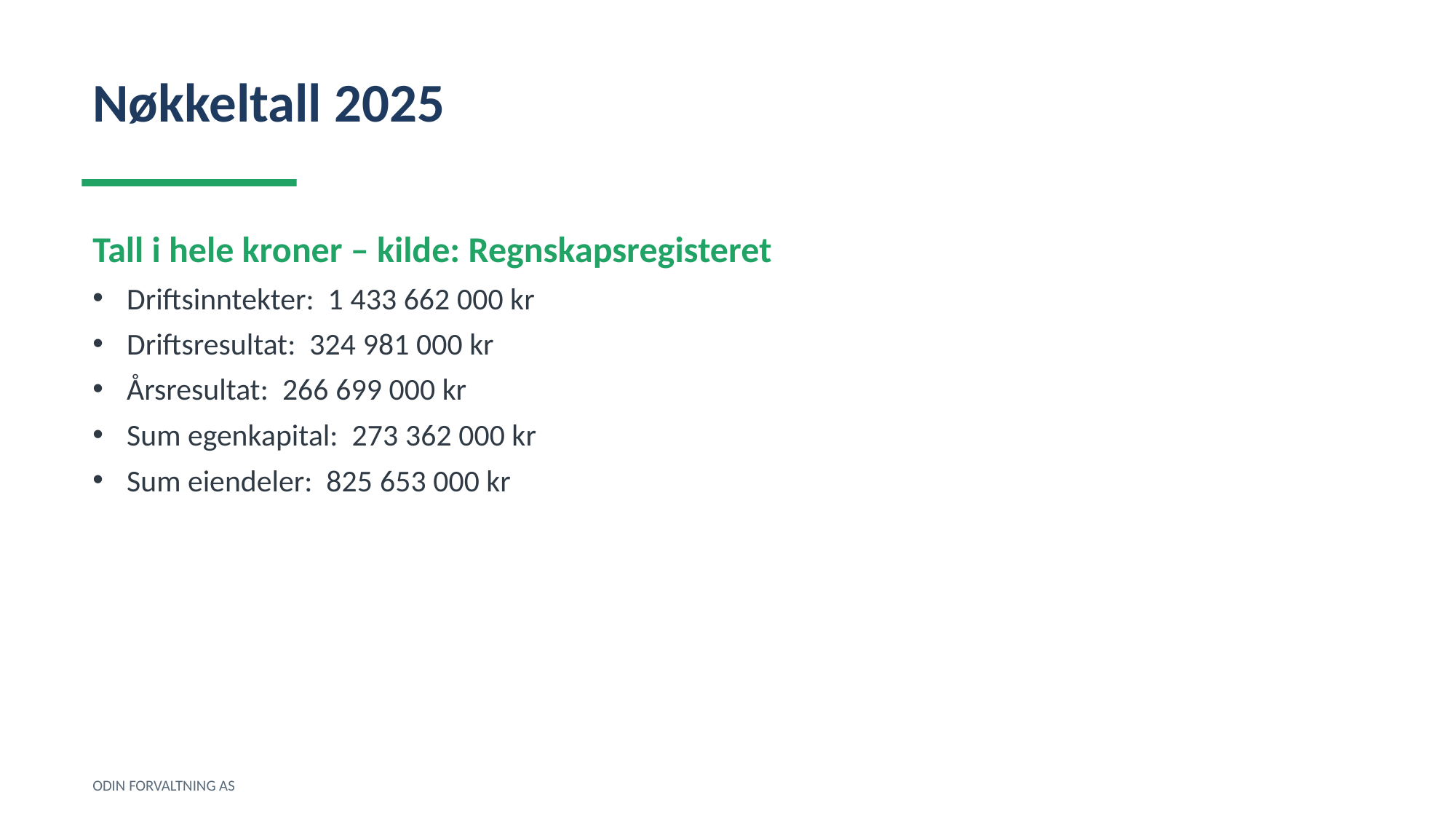

Nøkkeltall 2025

Tall i hele kroner – kilde: Regnskapsregisteret
Driftsinntekter:  1 433 662 000 kr
Driftsresultat:  324 981 000 kr
Årsresultat:  266 699 000 kr
Sum egenkapital:  273 362 000 kr
Sum eiendeler:  825 653 000 kr
ODIN FORVALTNING AS